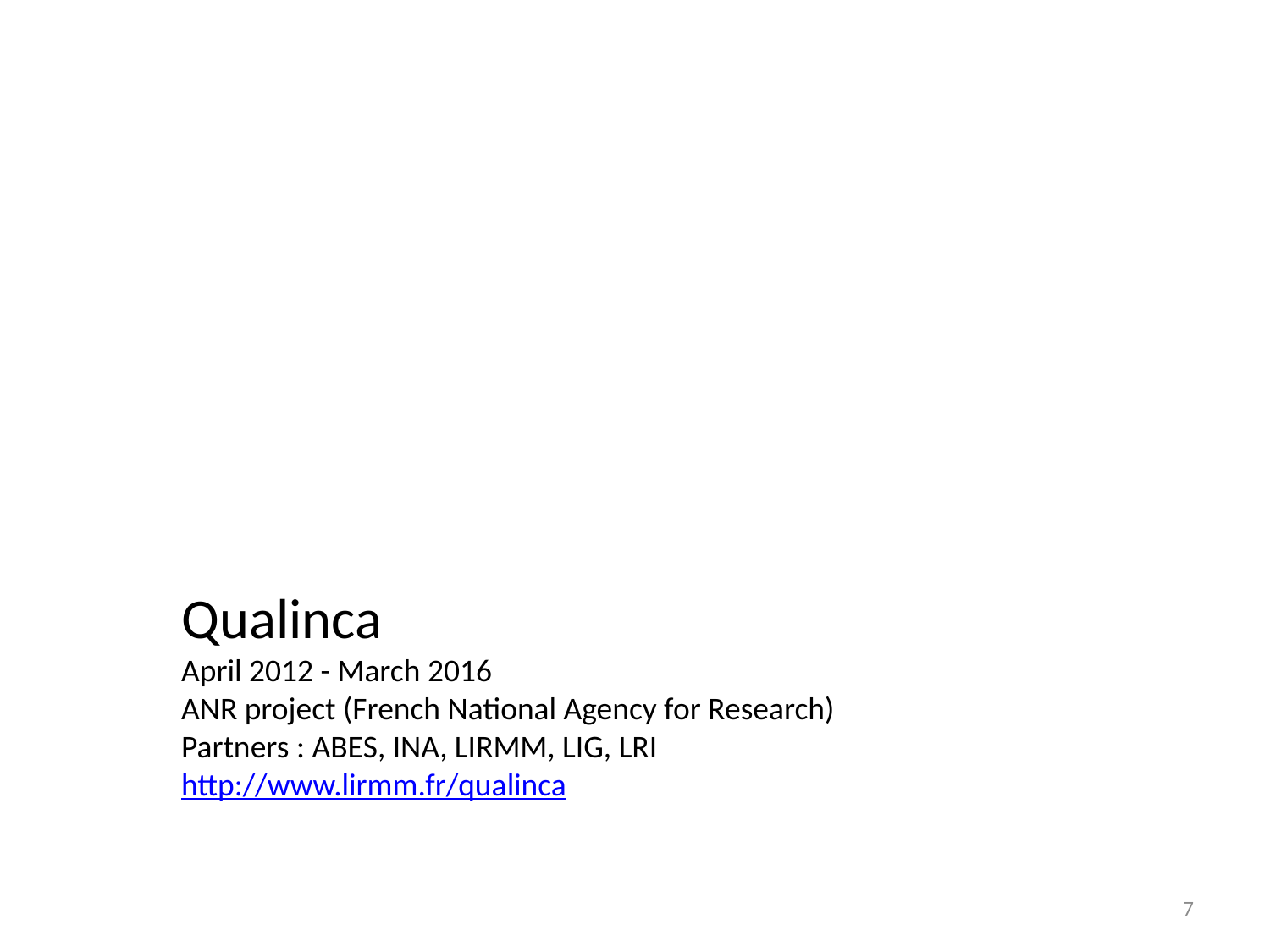

Qualinca
April 2012 - March 2016
ANR project (French National Agency for Research)
Partners : ABES, INA, LIRMM, LIG, LRI
http://www.lirmm.fr/qualinca
7